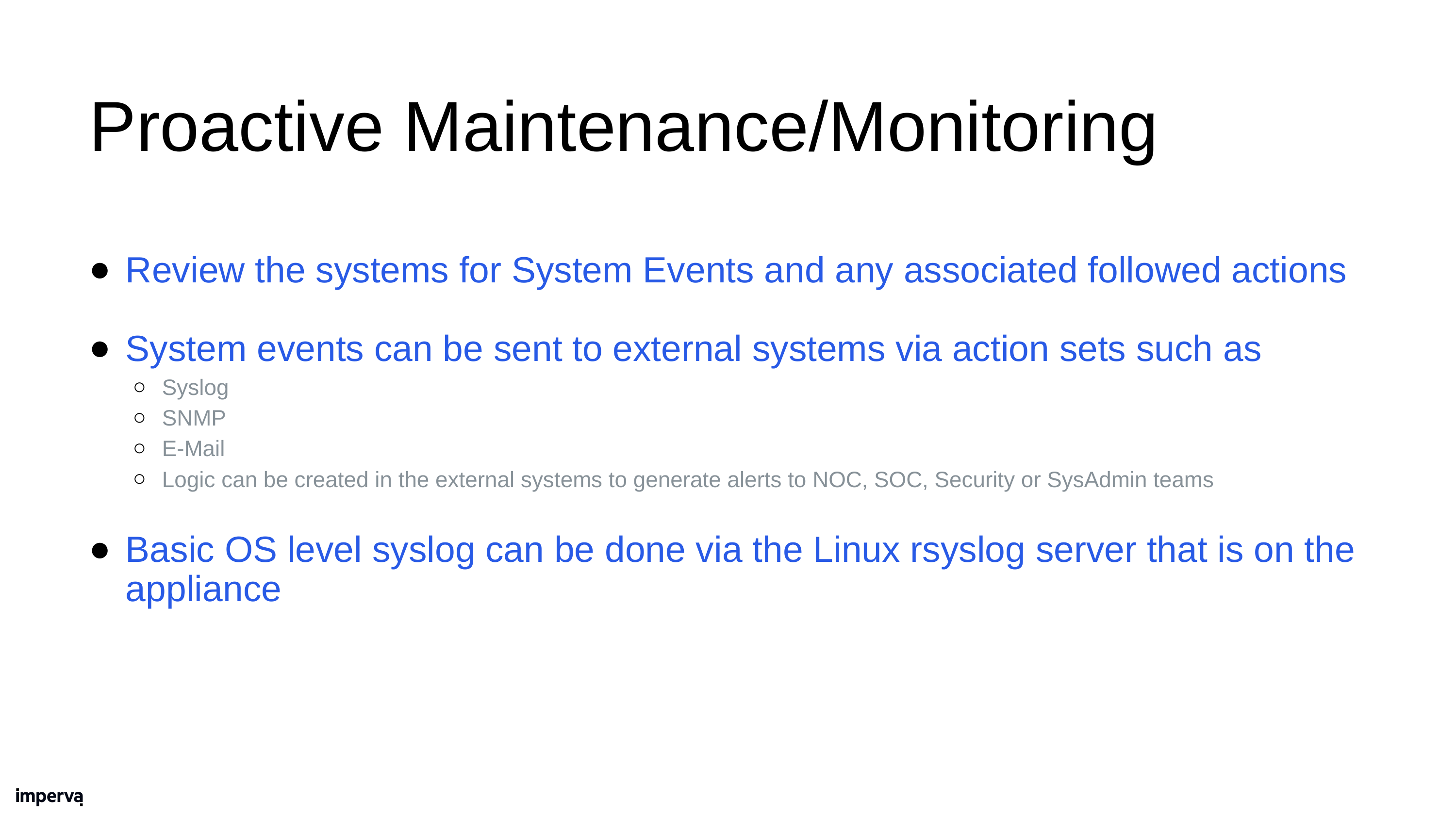

# Proactive Maintenance/Monitoring
Review the systems for System Events and any associated followed actions

System events can be sent to external systems via action sets such as
Syslog
SNMP
E-Mail
Logic can be created in the external systems to generate alerts to NOC, SOC, Security or SysAdmin teams

Basic OS level syslog can be done via the Linux rsyslog server that is on the appliance